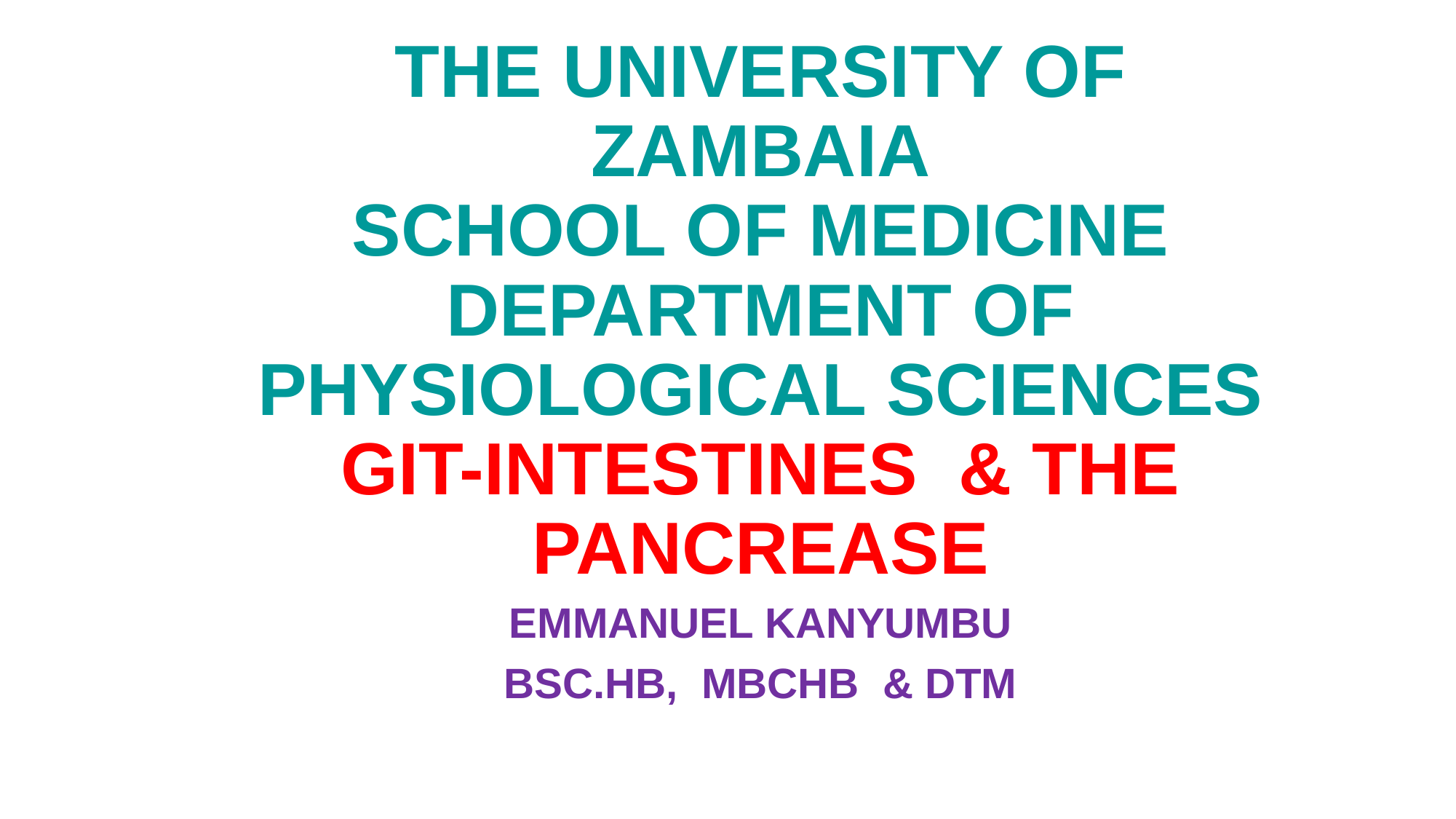

# THE UNIVERSITY OF ZAMBAIA SCHOOL OF MEDICINE DEPARTMENT OF PHYSIOLOGICAL SCIENCES GIT-INTESTINES  & THE PANCREASE
EMMANUEL KANYUMBU
BSC.HB,  MBCHB  & DTM